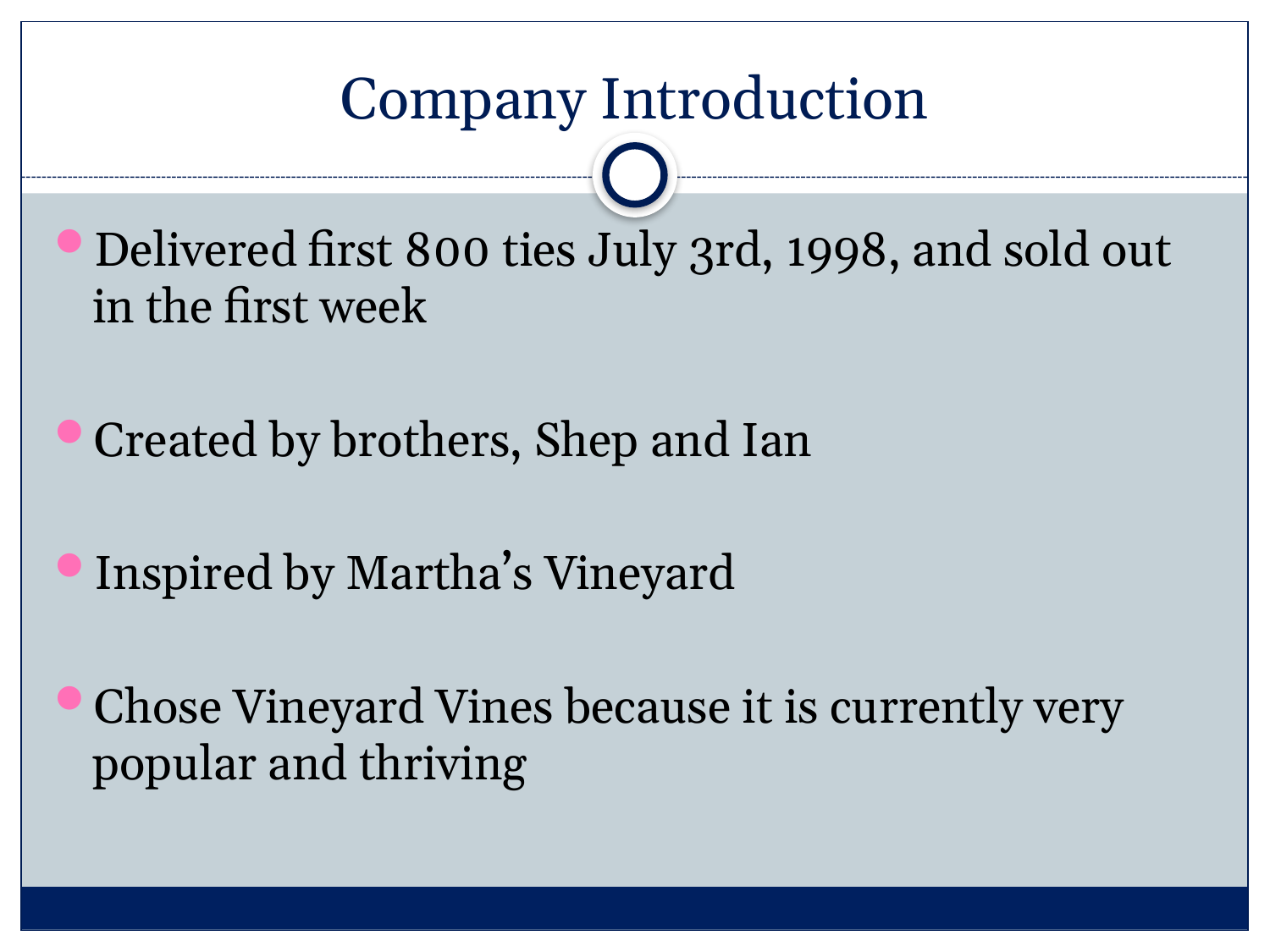

# Company Introduction
Delivered first 800 ties July 3rd, 1998, and sold out in the first week

Created by brothers, Shep and Ian

Inspired by Martha’s Vineyard

Chose Vineyard Vines because it is currently very popular and thriving